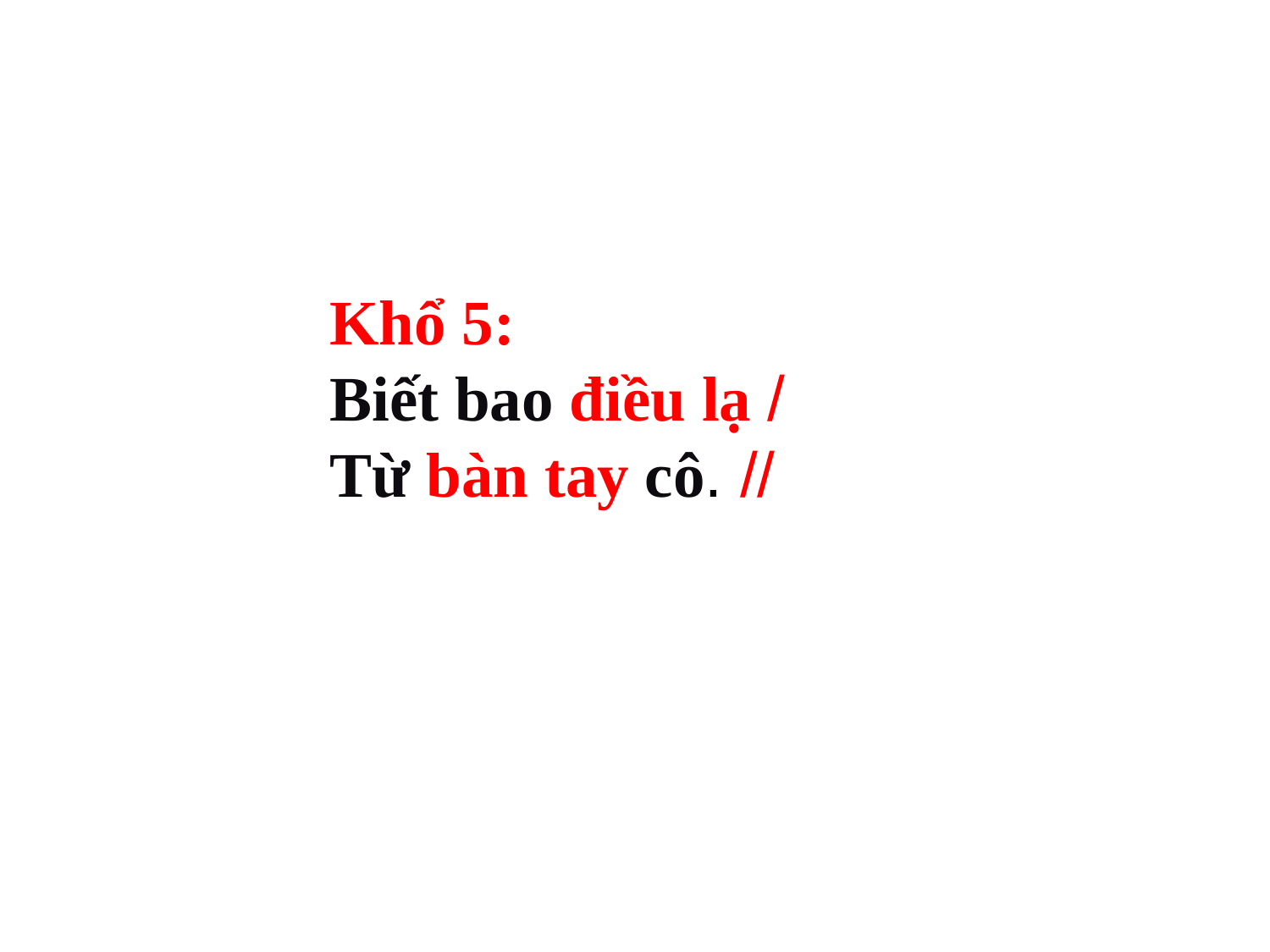

Khổ 5:
Biết bao điều lạ /
Từ bàn tay cô. //